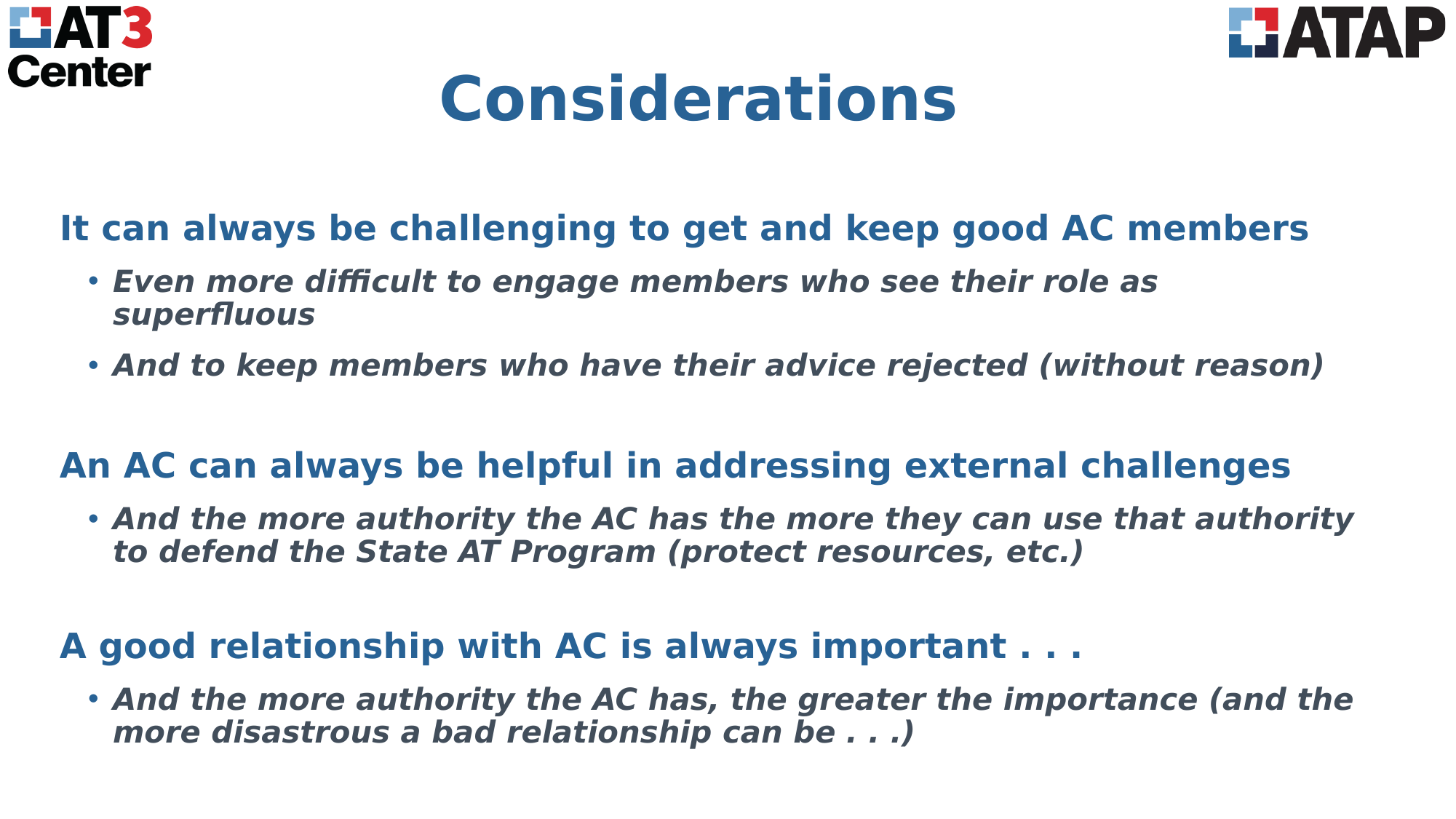

# Considerations
It can always be challenging to get and keep good AC members
Even more difficult to engage members who see their role as superfluous
And to keep members who have their advice rejected (without reason)

An AC can always be helpful in addressing external challenges
And the more authority the AC has the more they can use that authority to defend the State AT Program (protect resources, etc.)

A good relationship with AC is always important . . .
And the more authority the AC has, the greater the importance (and the more disastrous a bad relationship can be . . .)